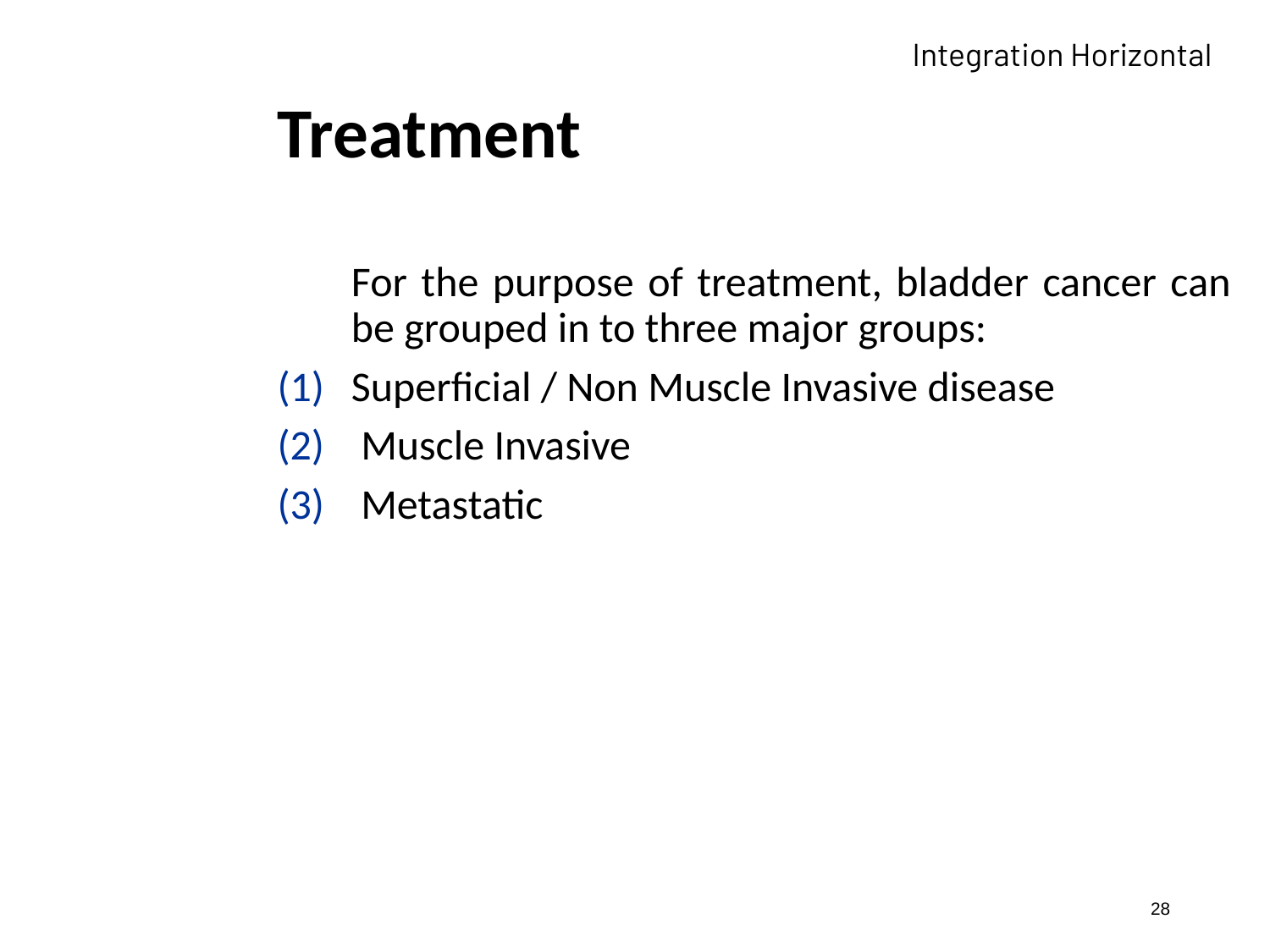

Integration Horizontal
# Treatment
	For the purpose of treatment, bladder cancer can be grouped in to three major groups:
Superficial / Non Muscle Invasive disease
 Muscle Invasive
 Metastatic

28